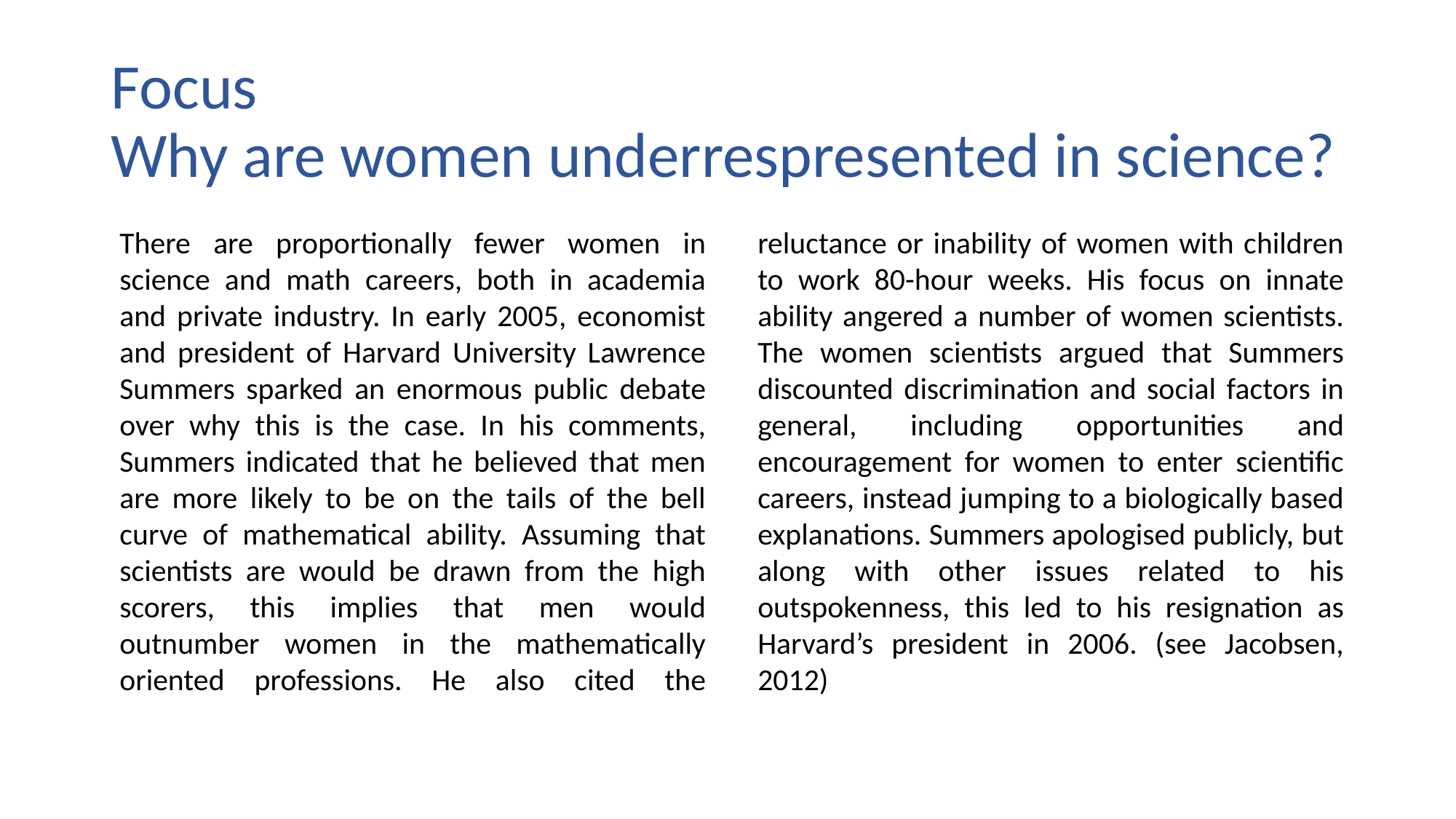

# Focus Why are women underrespresented in science?
There are proportionally fewer women in science and math careers, both in academia and private industry. In early 2005, economist and president of Harvard University Lawrence Summers sparked an enormous public debate over why this is the case. In his comments, Summers indicated that he believed that men are more likely to be on the tails of the bell curve of mathematical ability. Assuming that scientists are would be drawn from the high scorers, this implies that men would outnumber women in the mathematically oriented professions. He also cited the reluctance or inability of women with children to work 80-hour weeks. His focus on innate ability angered a number of women scientists. The women scientists argued that Summers discounted discrimination and social factors in general, including opportunities and encouragement for women to enter scientific careers, instead jumping to a biologically based explanations. Summers apologised publicly, but along with other issues related to his outspokenness, this led to his resignation as Harvard’s president in 2006. (see Jacobsen, 2012)